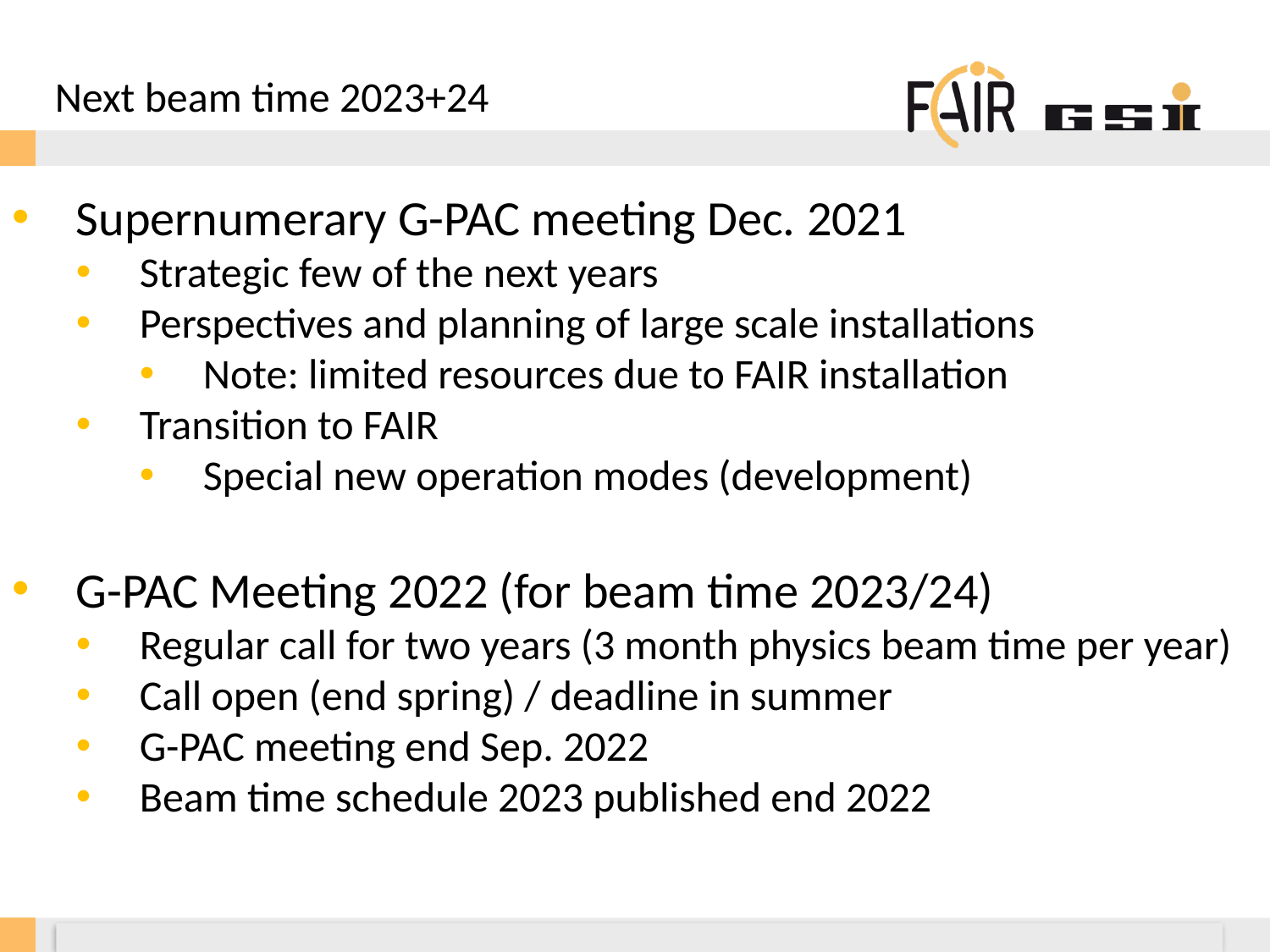

Next beam time 2023+24
Supernumerary G-PAC meeting Dec. 2021
Strategic few of the next years
Perspectives and planning of large scale installations
Note: limited resources due to FAIR installation
Transition to FAIR
Special new operation modes (development)

G-PAC Meeting 2022 (for beam time 2023/24)
Regular call for two years (3 month physics beam time per year)
Call open (end spring) / deadline in summer
G-PAC meeting end Sep. 2022
Beam time schedule 2023 published end 2022